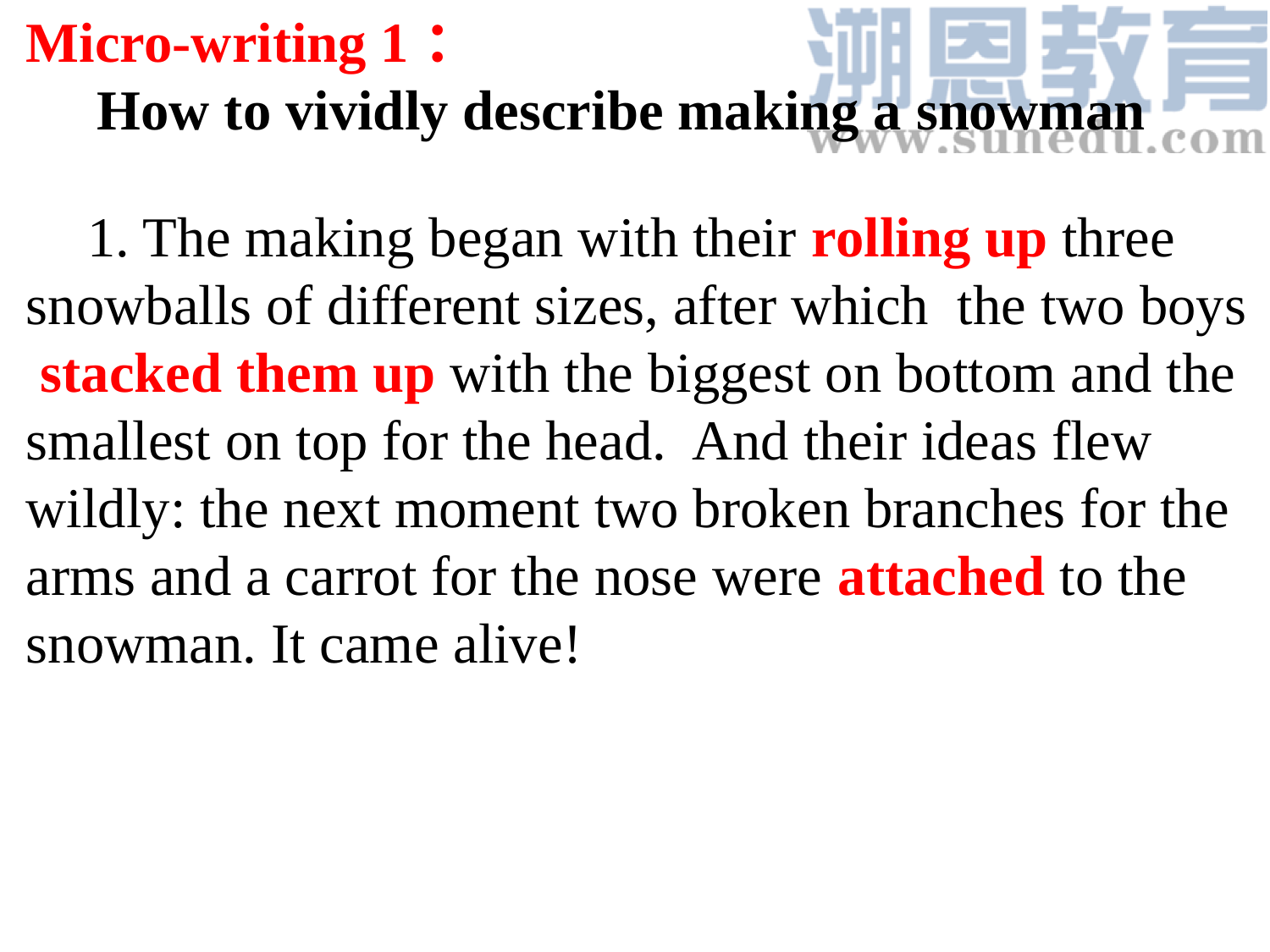

Micro-writing 1：
     How to vividly describe making a snowman

     1. The making began with their rolling up three snowballs of different sizes, after which  the two boys  stacked them up with the biggest on bottom and the smallest on top for the head.  And their ideas flew wildly: the next moment two broken branches for the arms and a carrot for the nose were attached to the snowman. It came alive!